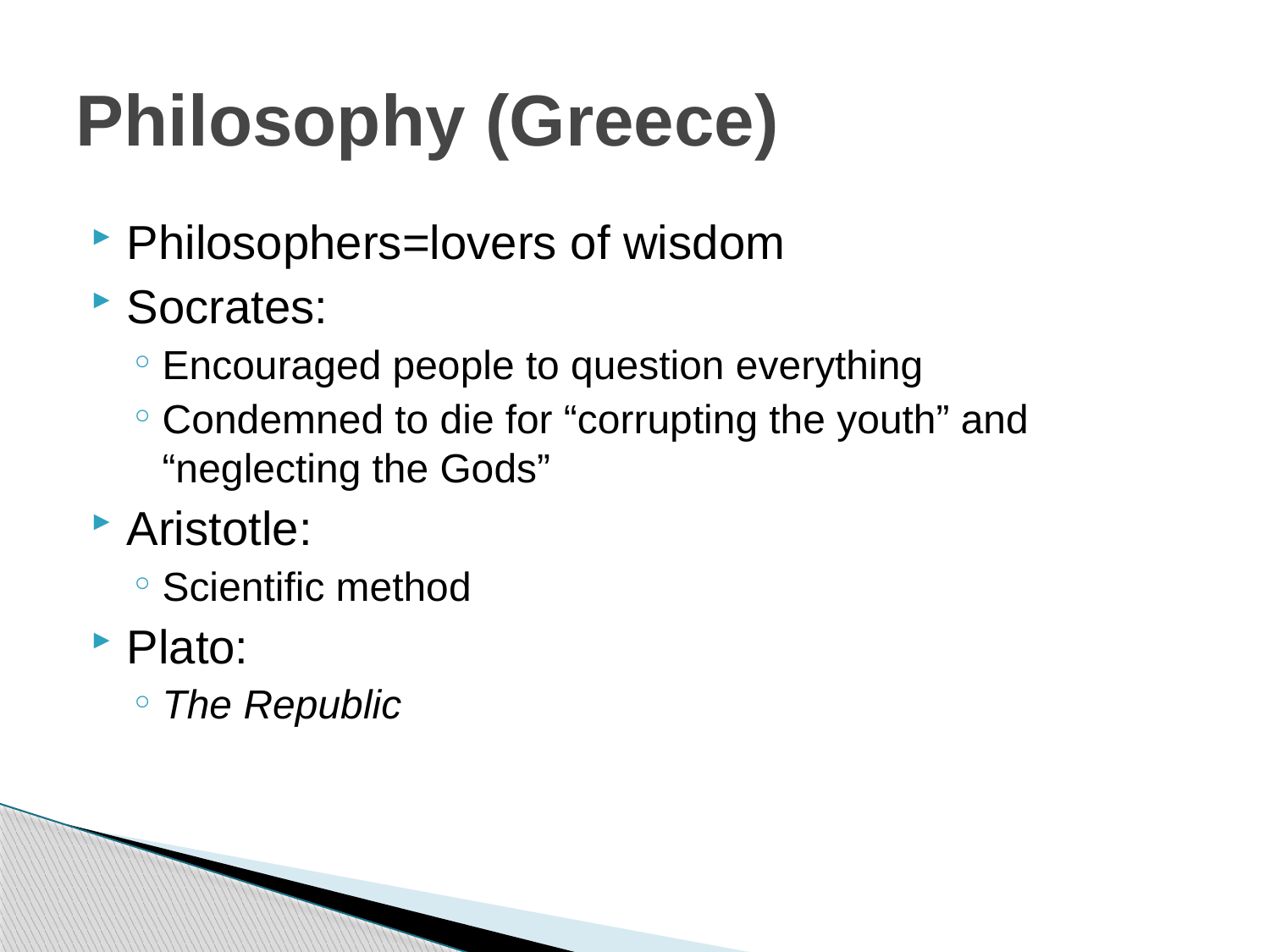

# Philosophy (Greece)
Philosophers=lovers of wisdom
Socrates:
Encouraged people to question everything
Condemned to die for “corrupting the youth” and “neglecting the Gods”
Aristotle:
Scientific method
Plato:
The Republic